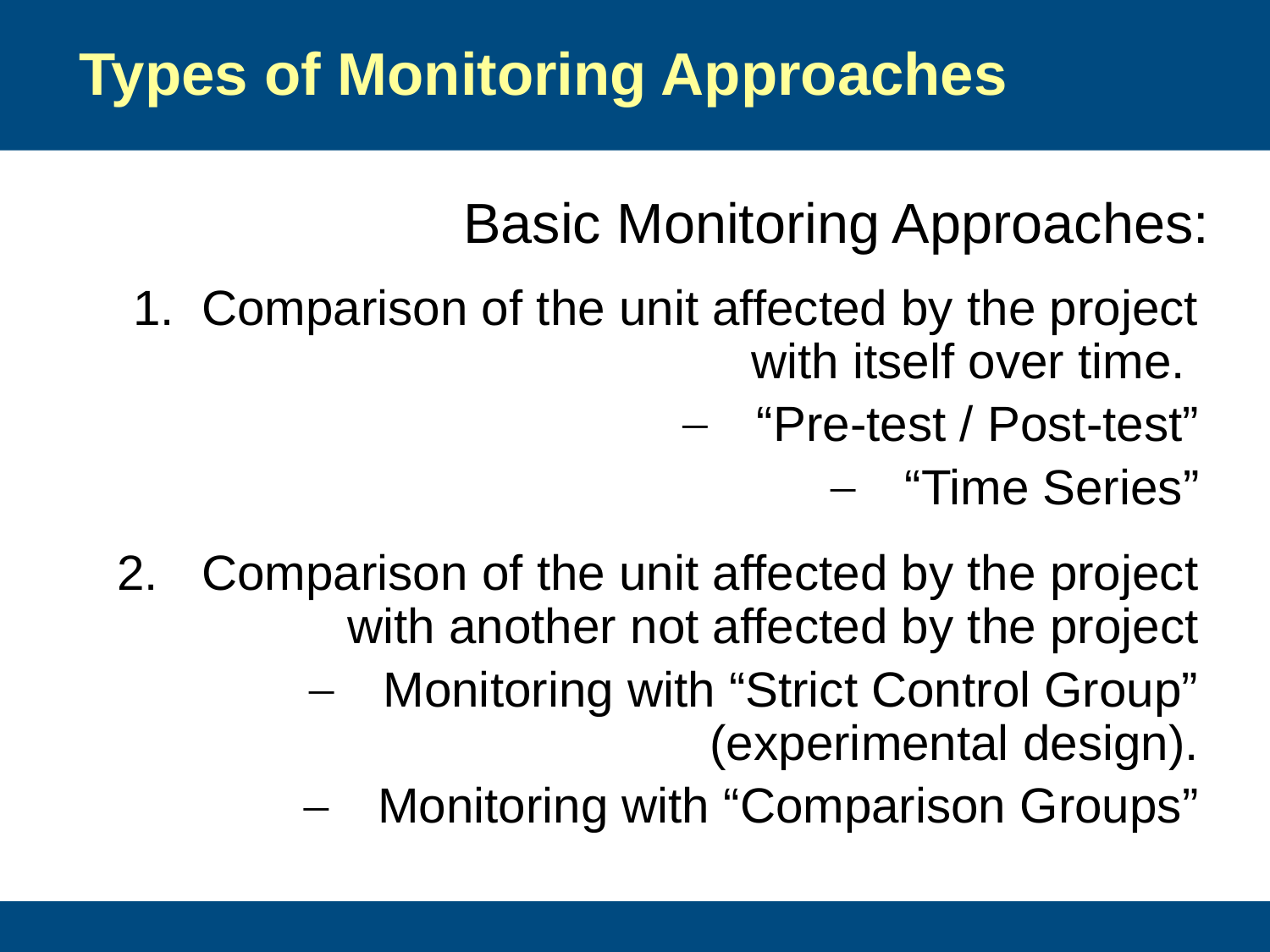

# Types of Monitoring Approaches
Basic Monitoring Approaches:
1.  Comparison of the unit affected by the project with itself over time.
“Pre-test / Post-test”
“Time Series”

Comparison of the unit affected by the project with another not affected by the project
Monitoring with “Strict Control Group” (experimental design).
Monitoring with “Comparison Groups”